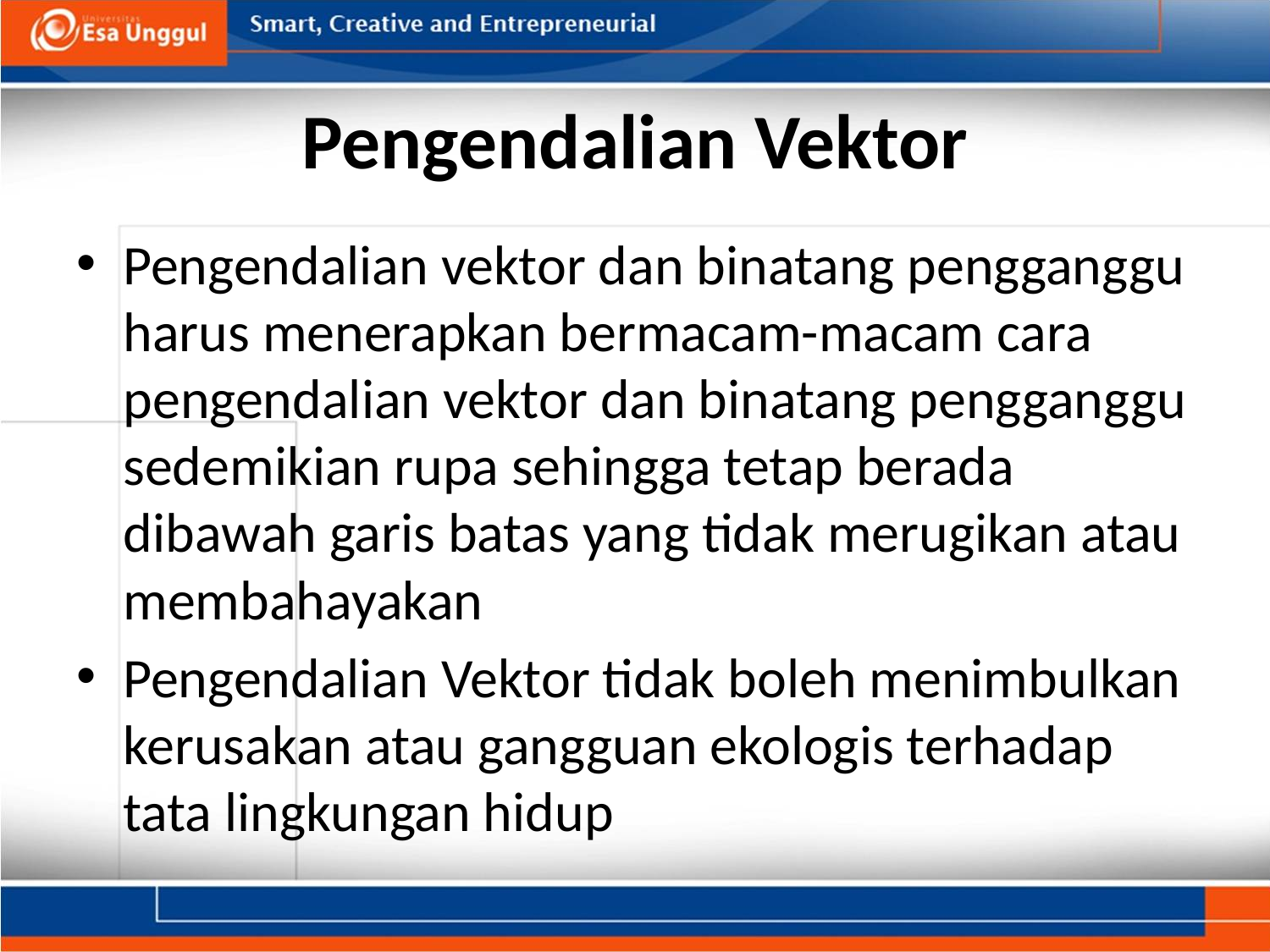

# Pengendalian Vektor
Pengendalian vektor dan binatang pengganggu harus menerapkan bermacam-macam cara pengendalian vektor dan binatang pengganggu sedemikian rupa sehingga tetap berada dibawah garis batas yang tidak merugikan atau membahayakan
Pengendalian Vektor tidak boleh menimbulkan kerusakan atau gangguan ekologis terhadap tata lingkungan hidup